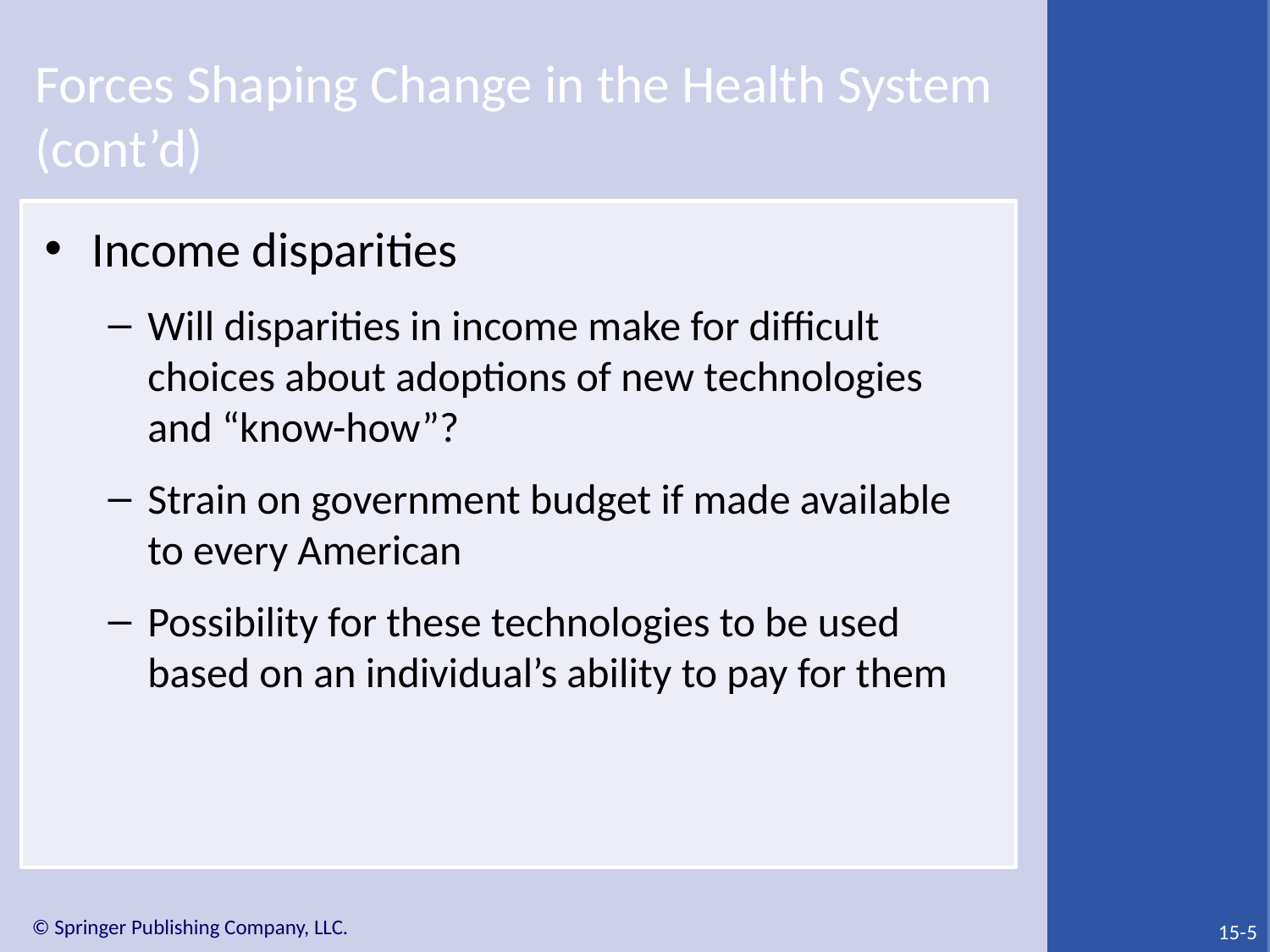

# Forces Shaping Change in the Health System (cont’d)
Income disparities
Will disparities in income make for difficult choices about adoptions of new technologies and “know-how”?
Strain on government budget if made available to every American
Possibility for these technologies to be used based on an individual’s ability to pay for them

15-5